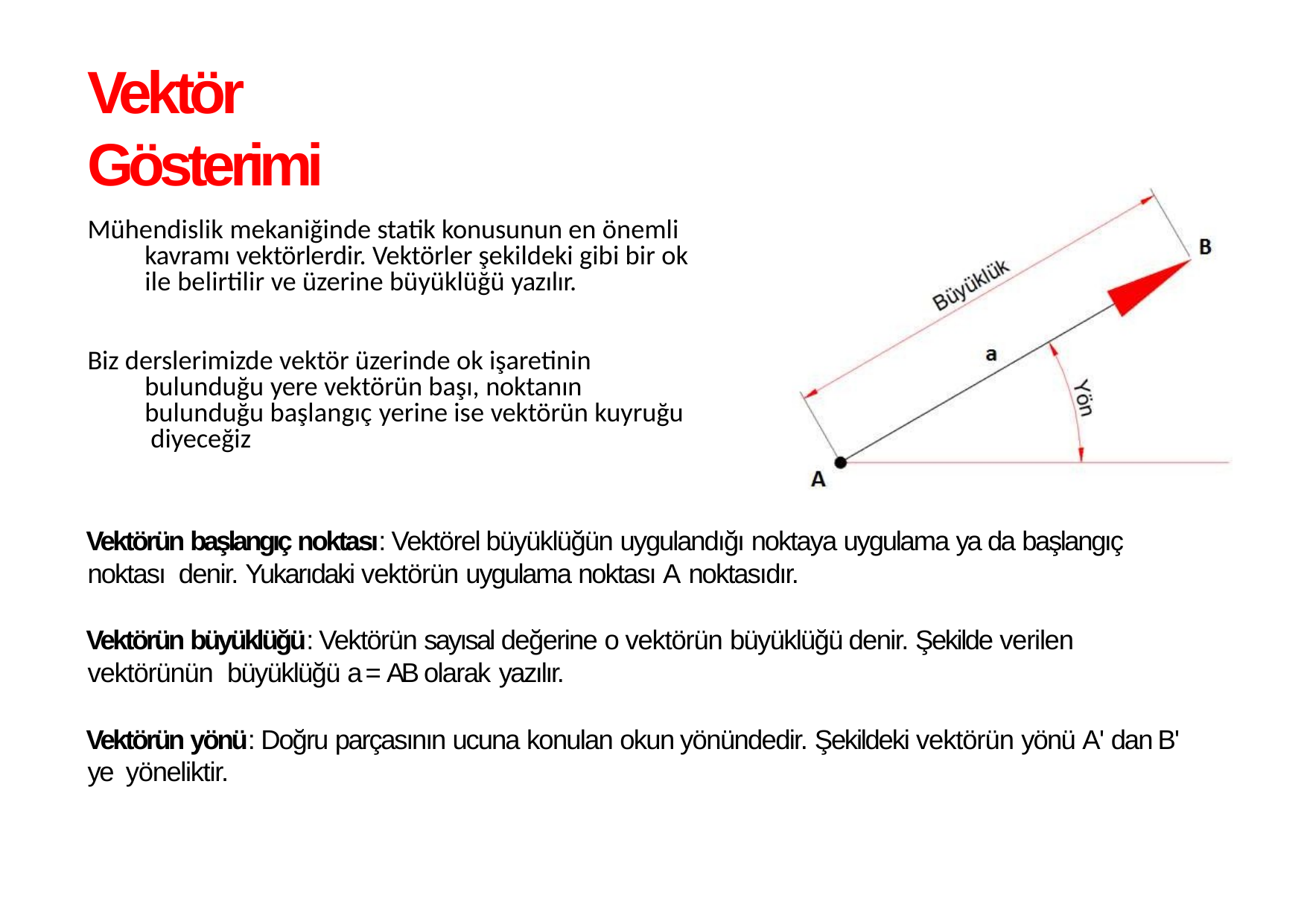

# Vektör Gösterimi

Mühendislik mekaniğinde statik konusunun en önemli  kavramı vektörlerdir. Vektörler şekildeki gibi bir ok  ile belirtilir ve üzerine büyüklüğü yazılır.

Biz derslerimizde vektör üzerinde ok işaretinin  bulunduğu yere vektörün başı, noktanın  bulunduğu başlangıç yerine ise vektörün kuyruğu  diyeceğiz

Vektörün başlangıç noktası: Vektörel büyüklüğün uygulandığı noktaya uygulama ya da başlangıç noktası  denir. Yukarıdaki vektörün uygulama noktası A noktasıdır.

Vektörün büyüklüğü: Vektörün sayısal değerine o vektörün büyüklüğü denir. Şekilde verilen vektörünün  büyüklüğü a = AB olarak yazılır.

Vektörün yönü: Doğru parçasının ucuna konulan okun yönündedir. Şekildeki vektörün yönü A' dan B' ye  yöneliktir.